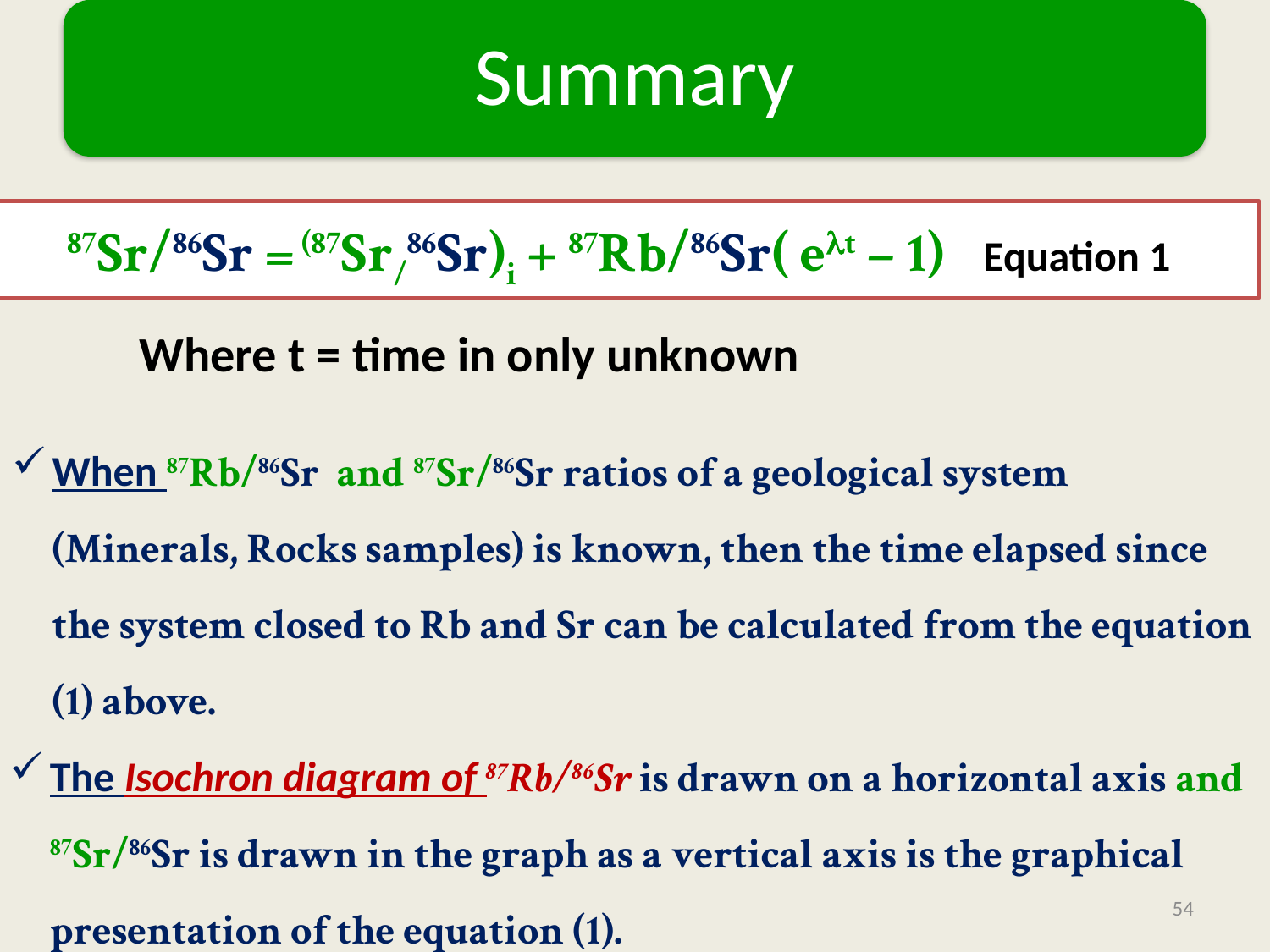

Summary
87Sr/86Sr = (87Sr/86Sr)i + 87Rb/86Sr( eλt – 1)   Equation 1
Where t = time in only unknown
When 87Rb/86Sr  and 87Sr/86Sr ratios of a geological system (Minerals, Rocks samples) is known, then the time elapsed since the system closed to Rb and Sr can be calculated from the equation (1) above.
The Isochron diagram of 87Rb/86Sr is drawn on a horizontal axis and 87Sr/86Sr is drawn in the graph as a vertical axis is the graphical presentation of the equation (1).
54